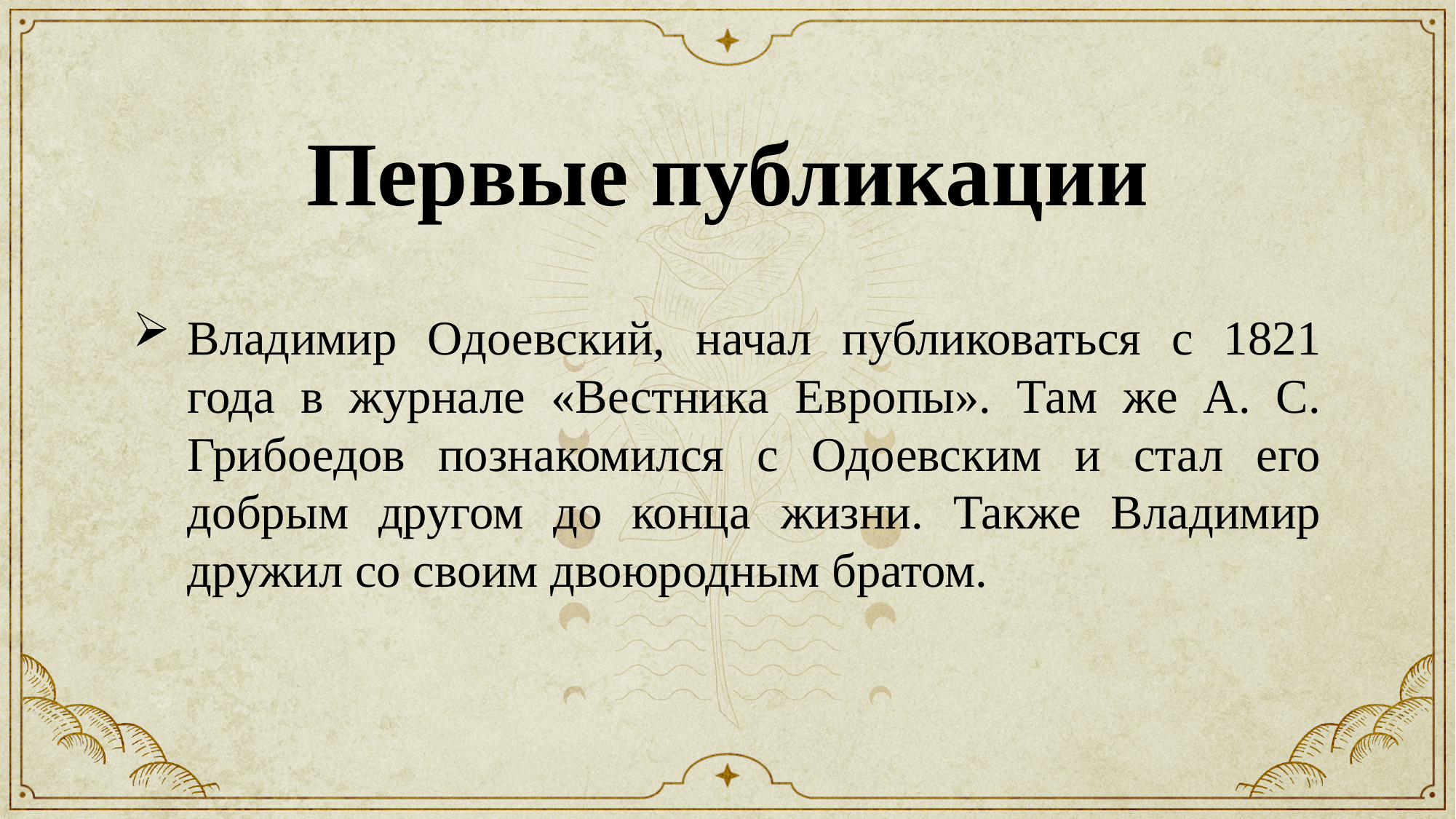

Первые публикации
Владимир Одоевский, начал публиковаться с 1821 года в журнале «Вестника Европы». Там же А. С. Грибоедов познакомился с Одоевским и стал его добрым другом до конца жизни. Также Владимир дружил со своим двоюродным братом.